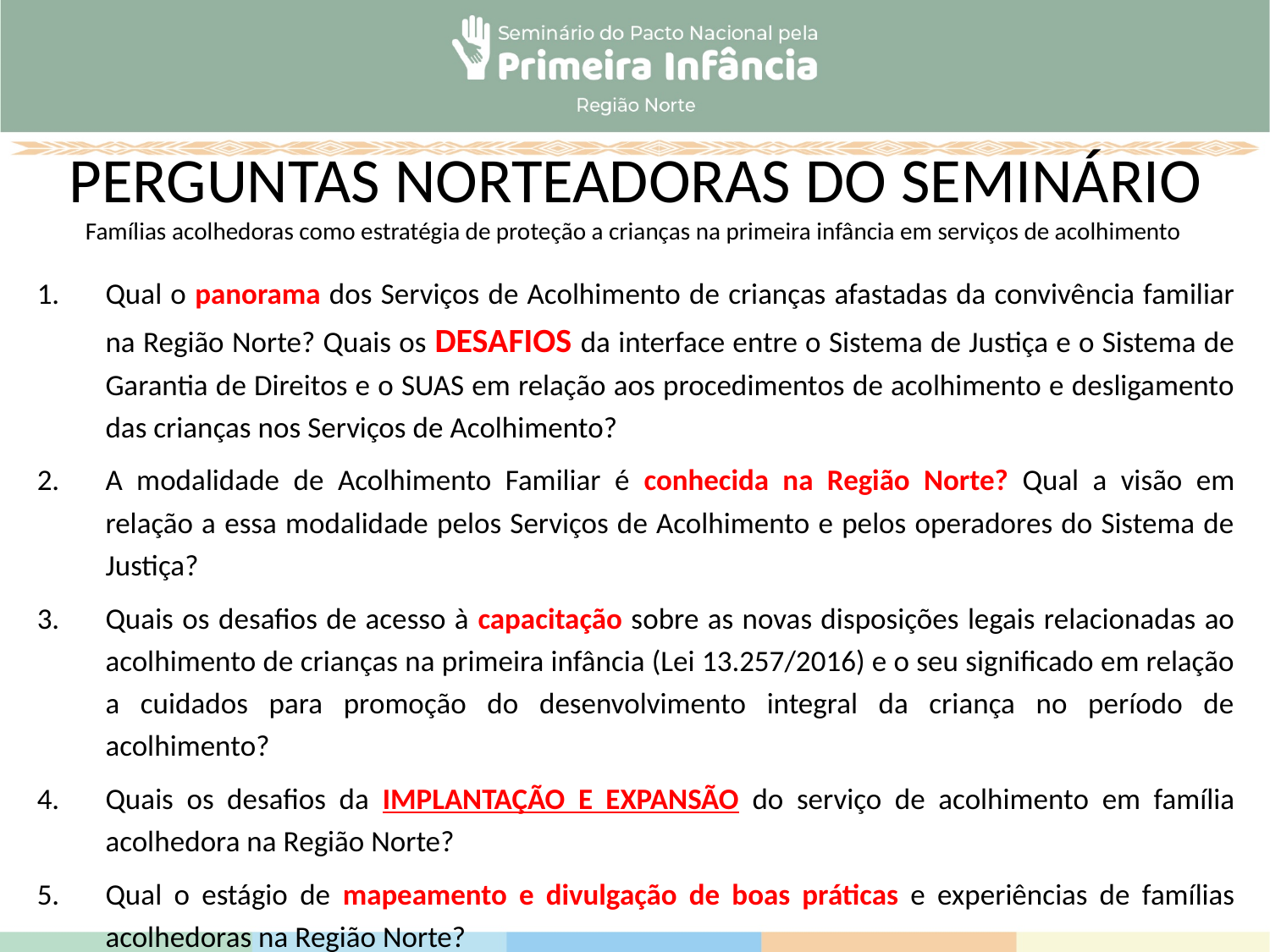

# PERGUNTAS NORTEADORAS DO SEMINÁRIO Famílias acolhedoras como estratégia de proteção a crianças na primeira infância em serviços de acolhimento
Qual o panorama dos Serviços de Acolhimento de crianças afastadas da convivência familiar na Região Norte? Quais os DESAFIOS da interface entre o Sistema de Justiça e o Sistema de Garantia de Direitos e o SUAS em relação aos procedimentos de acolhimento e desligamento das crianças nos Serviços de Acolhimento?
A modalidade de Acolhimento Familiar é conhecida na Região Norte? Qual a visão em relação a essa modalidade pelos Serviços de Acolhimento e pelos operadores do Sistema de Justiça?
Quais os desafios de acesso à capacitação sobre as novas disposições legais relacionadas ao acolhimento de crianças na primeira infância (Lei 13.257/2016) e o seu significado em relação a cuidados para promoção do desenvolvimento integral da criança no período de acolhimento?
Quais os desafios da IMPLANTAÇÃO E EXPANSÃO do serviço de acolhimento em família acolhedora na Região Norte?
Qual o estágio de mapeamento e divulgação de boas práticas e experiências de famílias acolhedoras na Região Norte?